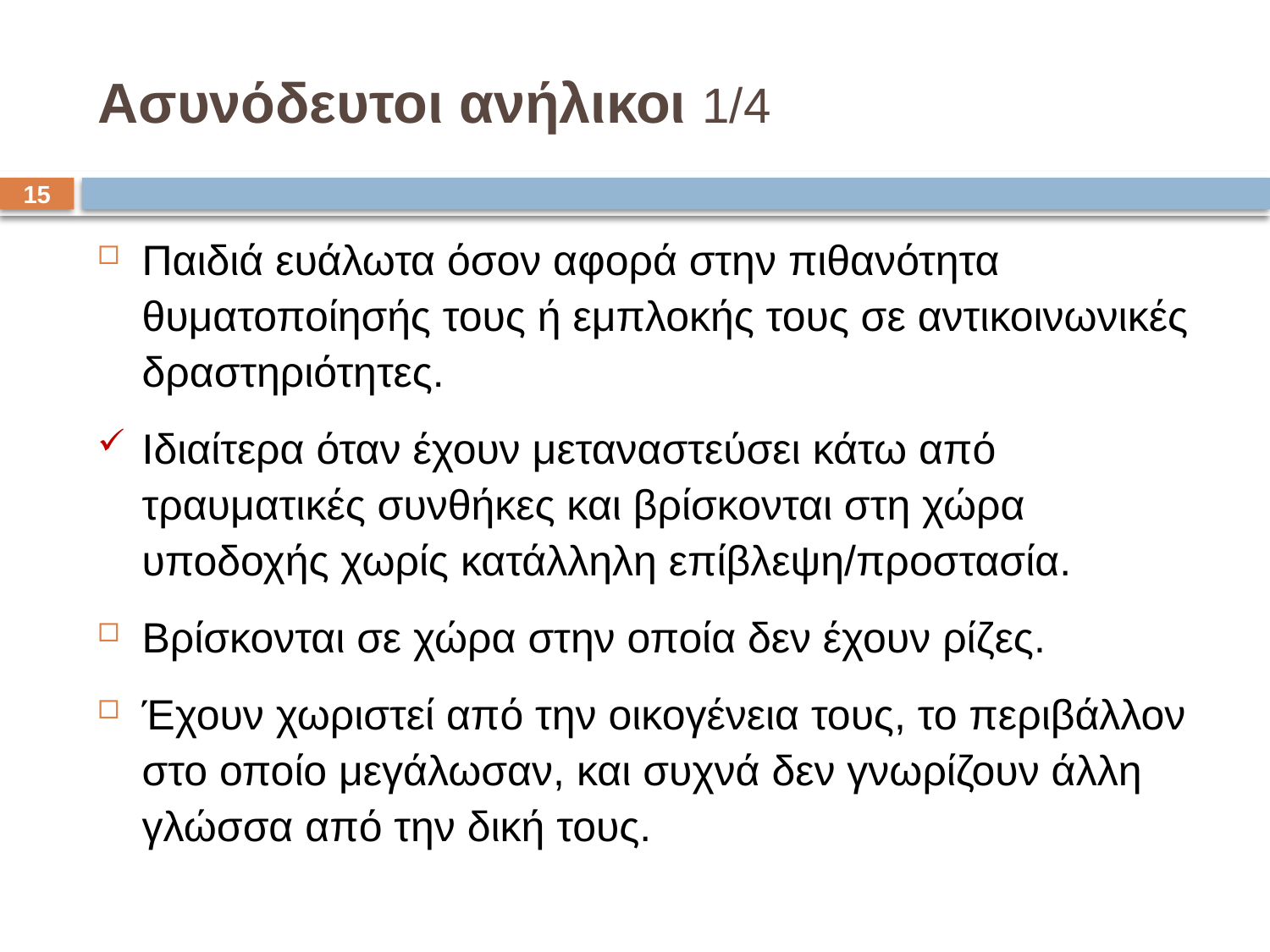

# Ασυνόδευτοι ανήλικοι 1/4
15
Παιδιά ευάλωτα όσον αφορά στην πιθανότητα  θυματοποίησής τους ή εμπλοκής τους σε αντικοινωνικές δραστηριότητες.
Ιδιαίτερα όταν έχουν μεταναστεύσει κάτω από τραυματικές συνθήκες και βρίσκονται στη χώρα υποδοχής χωρίς κατάλληλη επίβλεψη/προστασία.
Βρίσκονται σε χώρα στην οποία δεν έχουν ρίζες.
Έχουν χωριστεί από την οικογένεια τους, το περιβάλλον στο οποίο μεγάλωσαν, και συχνά δεν γνωρίζουν άλλη γλώσσα από την δική τους.